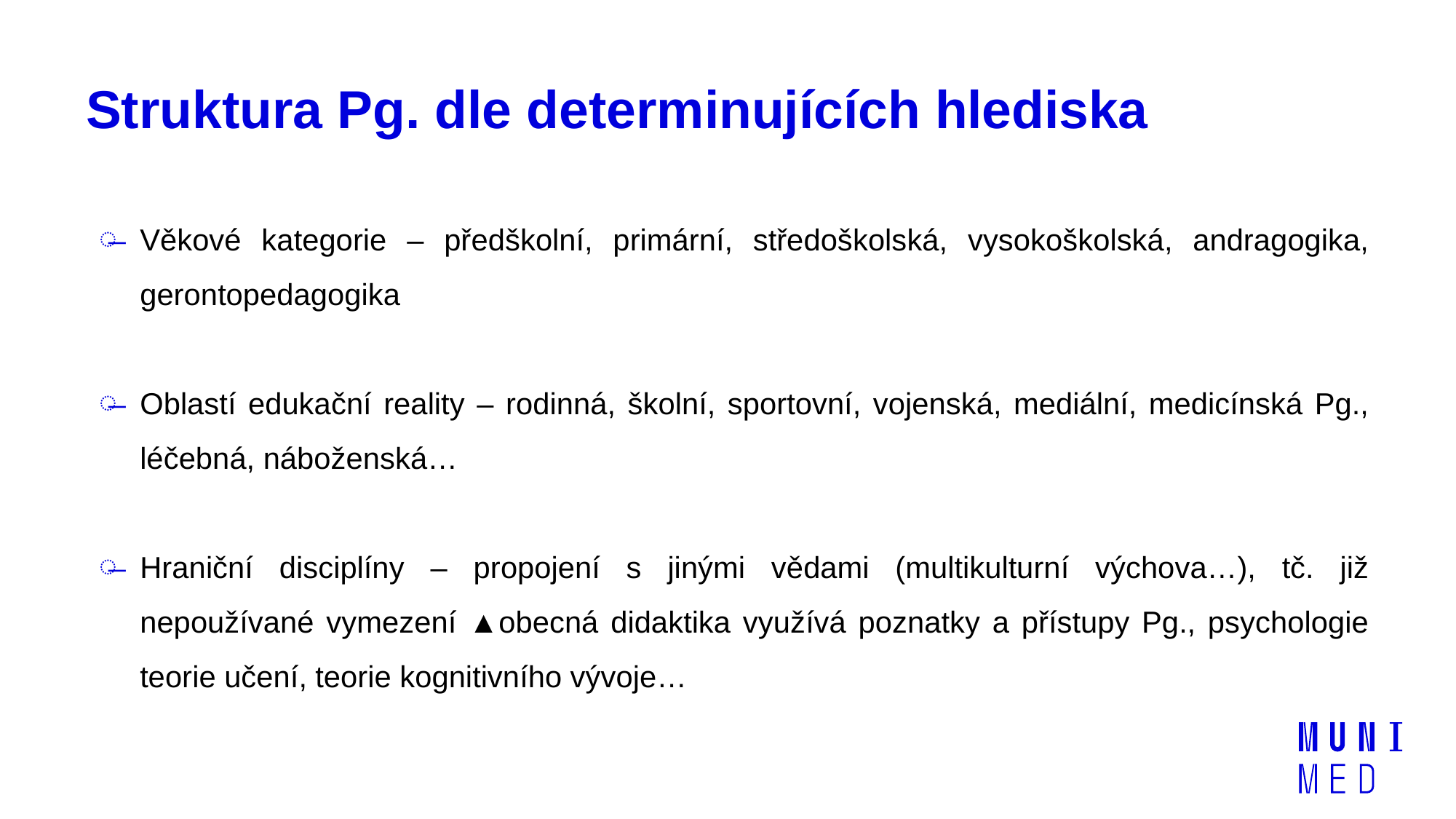

# Struktura Pg. dle determinujících hlediska
Věkové kategorie – předškolní, primární, středoškolská, vysokoškolská, andragogika, gerontopedagogika

Oblastí edukační reality – rodinná, školní, sportovní, vojenská, mediální, medicínská Pg., léčebná, náboženská…

Hraniční disciplíny – propojení s jinými vědami (multikulturní výchova…), tč. již nepoužívané vymezení ▲obecná didaktika využívá poznatky a přístupy Pg., psychologie teorie učení, teorie kognitivního vývoje…